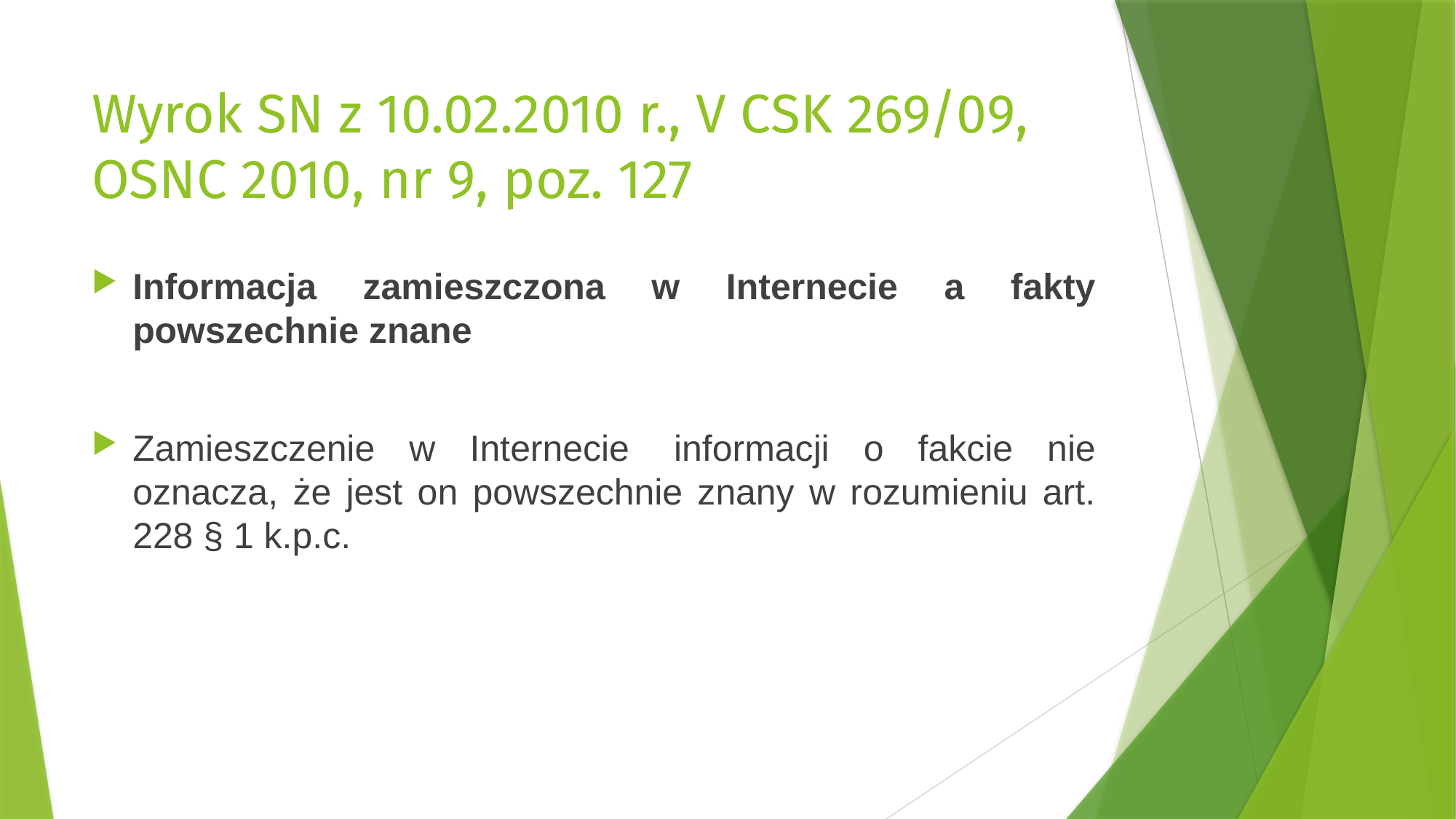

# Wyrok SN z 10.02.2010 r., V CSK 269/09, OSNC 2010, nr 9, poz. 127
Informacja zamieszczona w Internecie a fakty powszechnie znane

Zamieszczenie w Internecie  informacji o fakcie nie oznacza, że jest on powszechnie znany w rozumieniu art. 228 § 1 k.p.c.